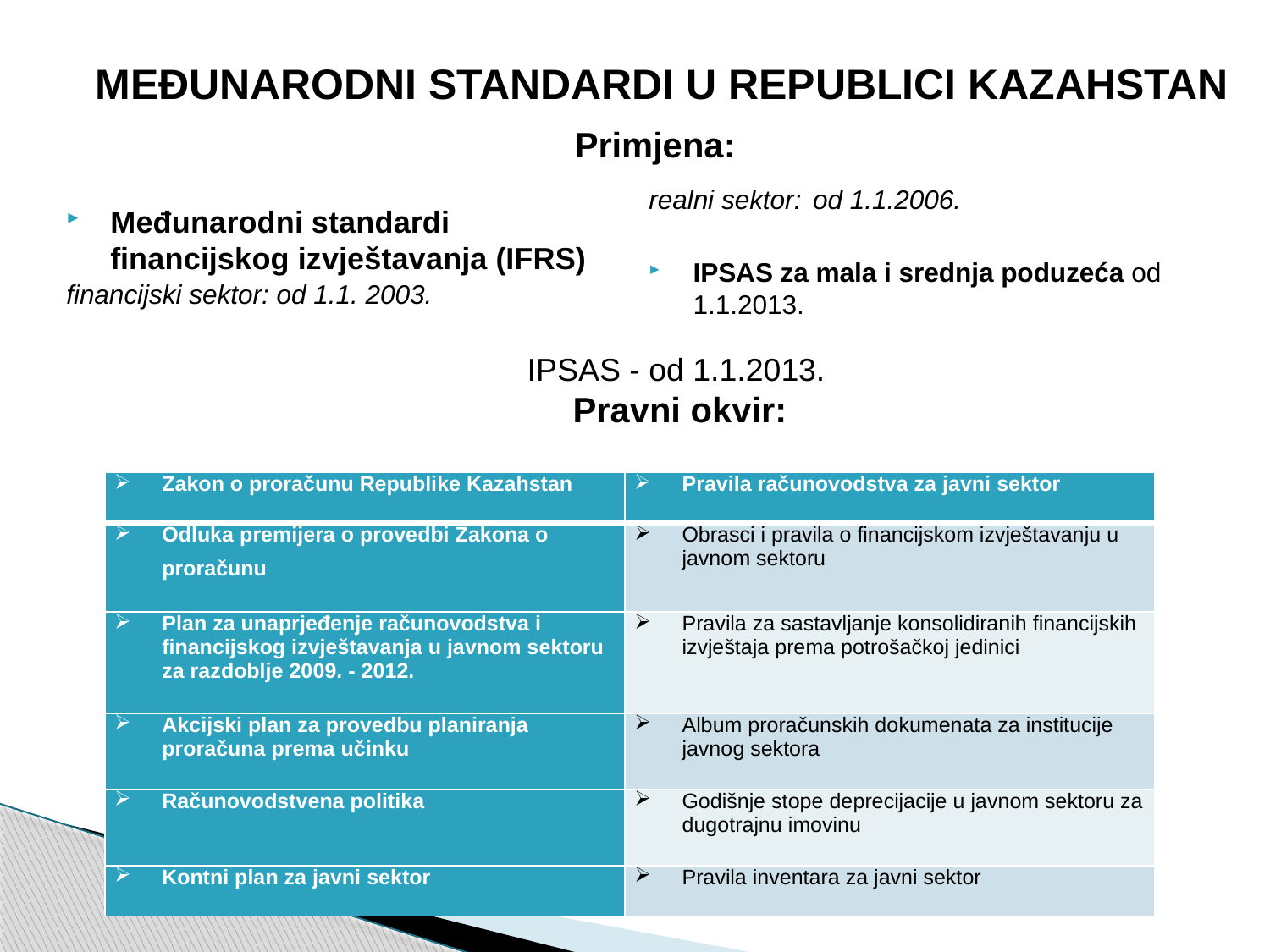

MEĐUNARODNI STANDARDI U REPUBLICI KAZAHSTAN
Primjena:

Međunarodni standardi financijskog izvještavanja (IFRS)
financijski sektor: od 1.1. 2003.
realni sektor:  od 1.1.2006.

IPSAS za mala i srednja poduzeća od 1.1.2013.

IPSAS - od 1.1.2013.
Pravni okvir:
| Zakon o proračunu Republike Kazahstan | Pravila računovodstva za javni sektor |
| --- | --- |
| Odluka premijera o provedbi Zakona o proračunu | Obrasci i pravila o financijskom izvještavanju u javnom sektoru |
| Plan za unaprjeđenje računovodstva i financijskog izvještavanja u javnom sektoru za razdoblje 2009. - 2012. | Pravila za sastavljanje konsolidiranih financijskih izvještaja prema potrošačkoj jedinici |
| Akcijski plan za provedbu planiranja proračuna prema učinku | Album proračunskih dokumenata za institucije javnog sektora |
| Računovodstvena politika | Godišnje stope deprecijacije u javnom sektoru za dugotrajnu imovinu |
| Kontni plan za javni sektor | Pravila inventara za javni sektor |